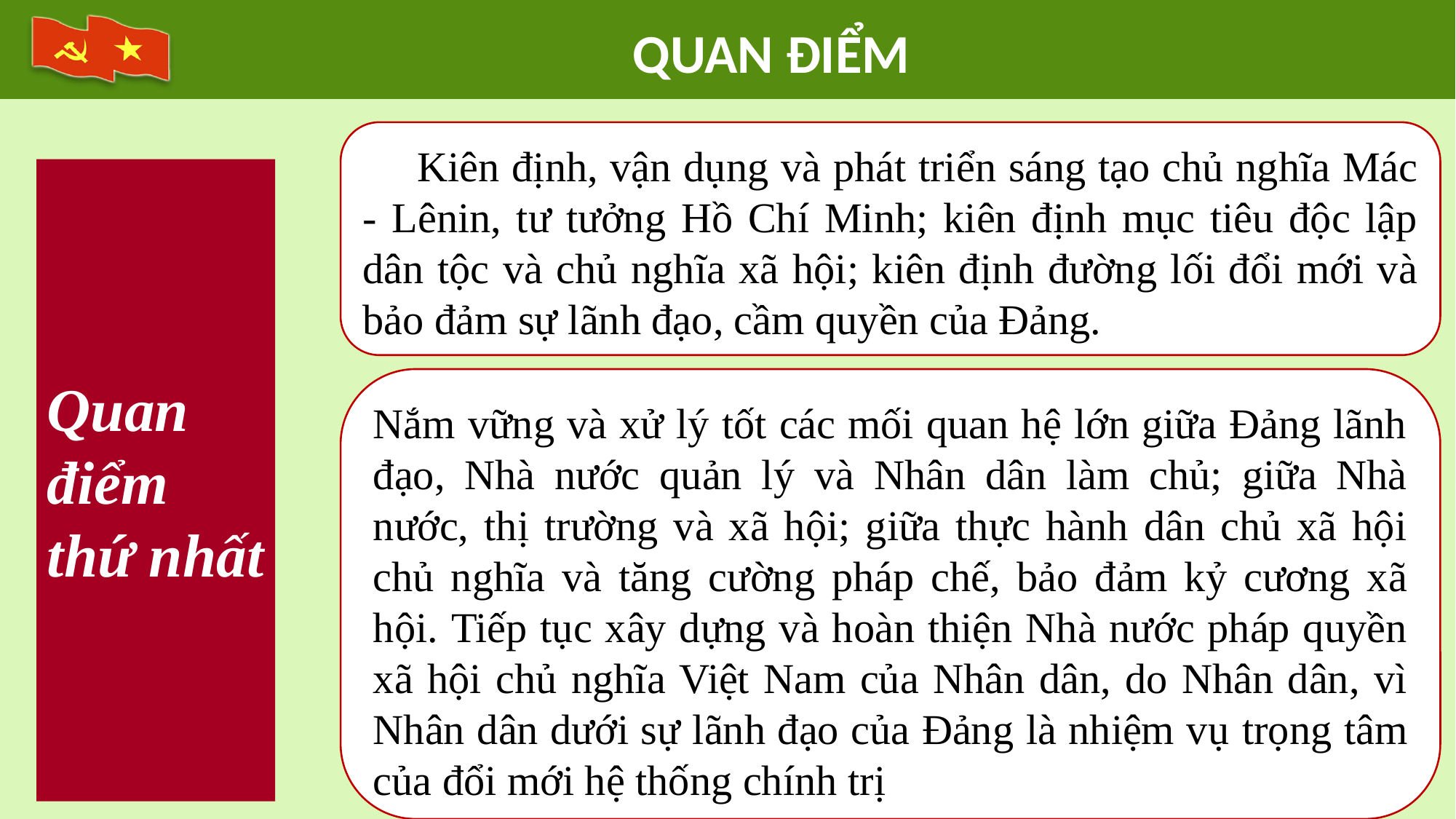

QUAN ĐIỂM
Kiên định, vận dụng và phát triển sáng tạo chủ nghĩa Mác - Lênin, tư tưởng Hồ Chí Minh; kiên định mục tiêu độc lập dân tộc và chủ nghĩa xã hội; kiên định đường lối đổi mới và bảo đảm sự lãnh đạo, cầm quyền của Đảng.
Quan điểm thứ nhất
Nắm vững và xử lý tốt các mối quan hệ lớn giữa Đảng lãnh đạo, Nhà nước quản lý và Nhân dân làm chủ; giữa Nhà nước, thị trường và xã hội; giữa thực hành dân chủ xã hội chủ nghĩa và tăng cường pháp chế, bảo đảm kỷ cương xã hội. Tiếp tục xây dựng và hoàn thiện Nhà nước pháp quyền xã hội chủ nghĩa Việt Nam của Nhân dân, do Nhân dân, vì Nhân dân dưới sự lãnh đạo của Đảng là nhiệm vụ trọng tâm của đổi mới hệ thống chính trị